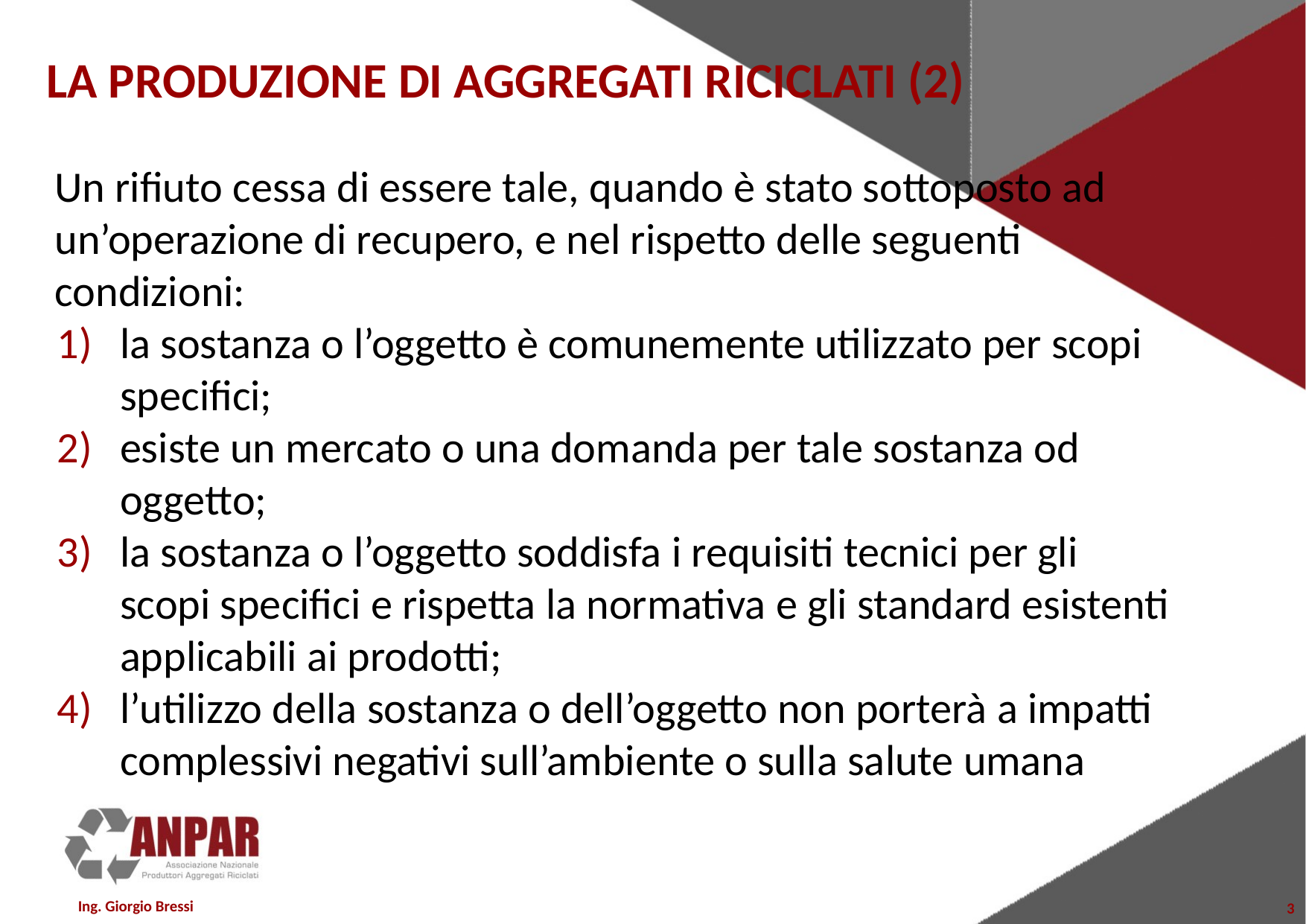

# LA PRODUZIONE DI AGGREGATI RICICLATI (2)
Un rifiuto cessa di essere tale, quando è stato sottoposto ad un’operazione di recupero, e nel rispetto delle seguenti condizioni:
la sostanza o l’oggetto è comunemente utilizzato per scopi specifici;
esiste un mercato o una domanda per tale sostanza od oggetto;
la sostanza o l’oggetto soddisfa i requisiti tecnici per gli scopi specifici e rispetta la normativa e gli standard esistenti applicabili ai prodotti;
l’utilizzo della sostanza o dell’oggetto non porterà a impatti complessivi negativi sull’ambiente o sulla salute umana